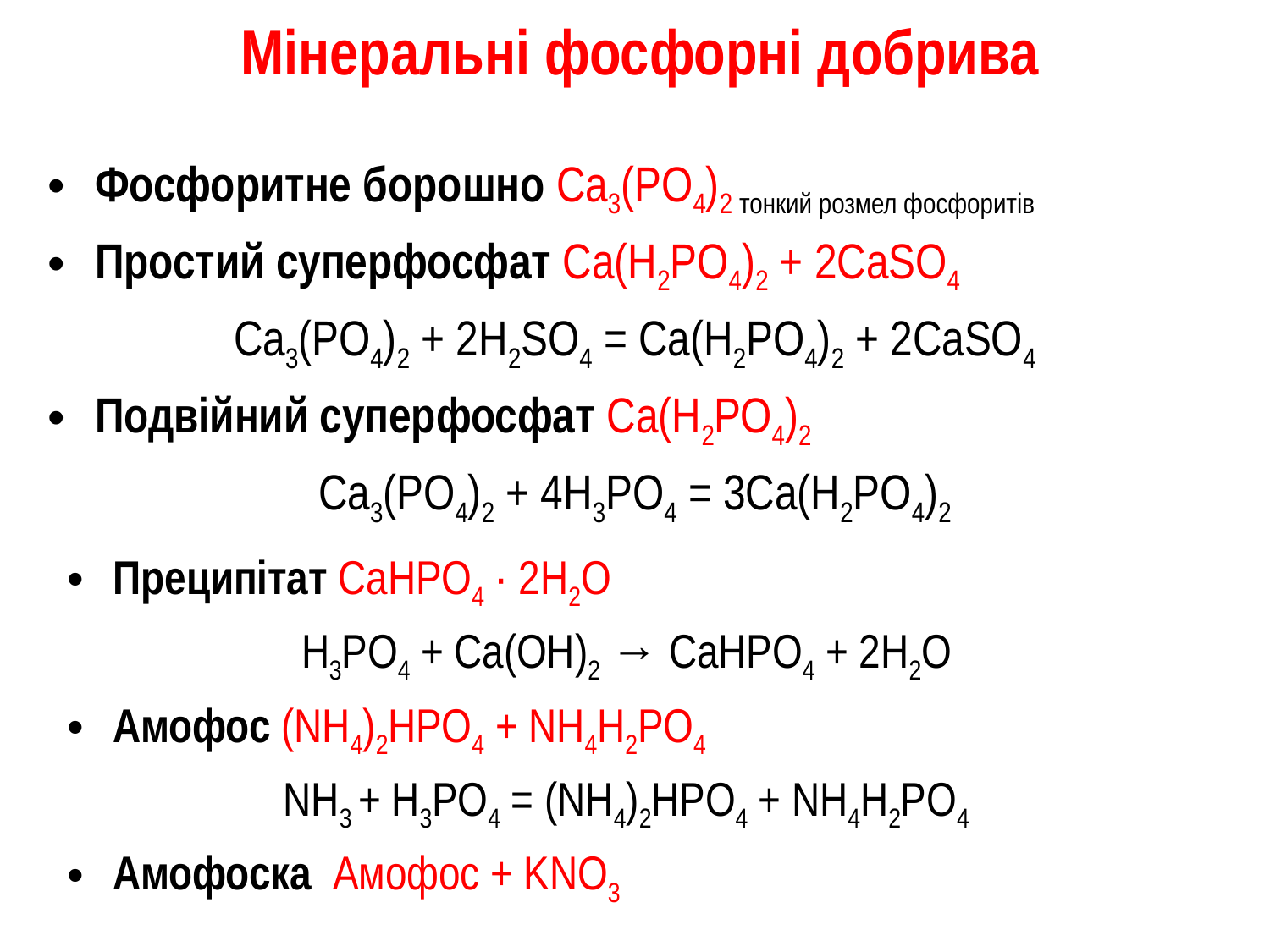

# Мінеральні фосфорні добрива
Фосфоритне борошно Ca3(PO4)2 тонкий розмел фосфоритів
Простий суперфосфат Ca(H2PO4)2 + 2CaSO4
Ca3(PO4)2 + 2H2SO4 = Ca(H2PO4)2 + 2CaSO4
Подвійний суперфосфат Са(Н2РО4)2
Ca3(PO4)2 + 4H3PO4 = 3Ca(H2PO4)2

Преципітат CaHPO4 · 2H2O
H3PO4 + Ca(OH)2 → CaHPO4 + 2H2O
Амофос (NH4)2HPO4 + NH4H2PO4
NH3 + H3PO4 = (NH4)2HPO4 + NH4H2PO4
Амофоска  Амофос + KNO3